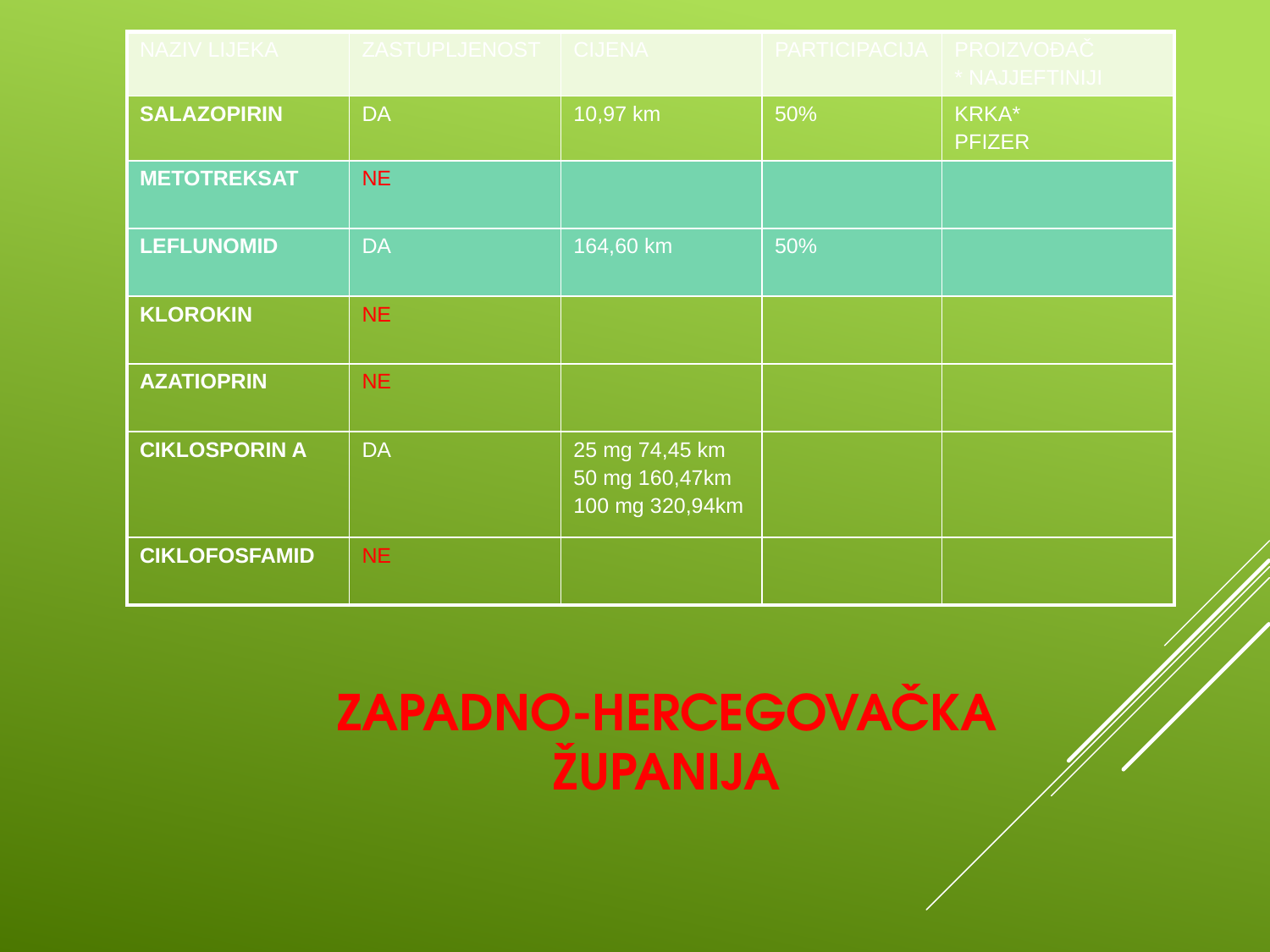

| NAZIV LIJEKA | ZASTUPLJENOST | CIJENA | PARTICIPACIJA | PROIZVOĐAČ \* NAJJEFTINIJI |
| --- | --- | --- | --- | --- |
| SALAZOPIRIN | DA | 10,97 km | 50% | KRKA\* PFIZER |
| METOTREKSAT | NE |  |  |  |
| LEFLUNOMID | DA | 164,60 km | 50% |  |
| KLOROKIN | NE |  |  |  |
| AZATIOPRIN | NE |  |  |  |
| CIKLOSPORIN A | DA | 25 mg 74,45 km 50 mg 160,47km 100 mg 320,94km |  |  |
| CIKLOFOSFAMID | NE |  |  |  |
# Zapadno-hercegovačka županija